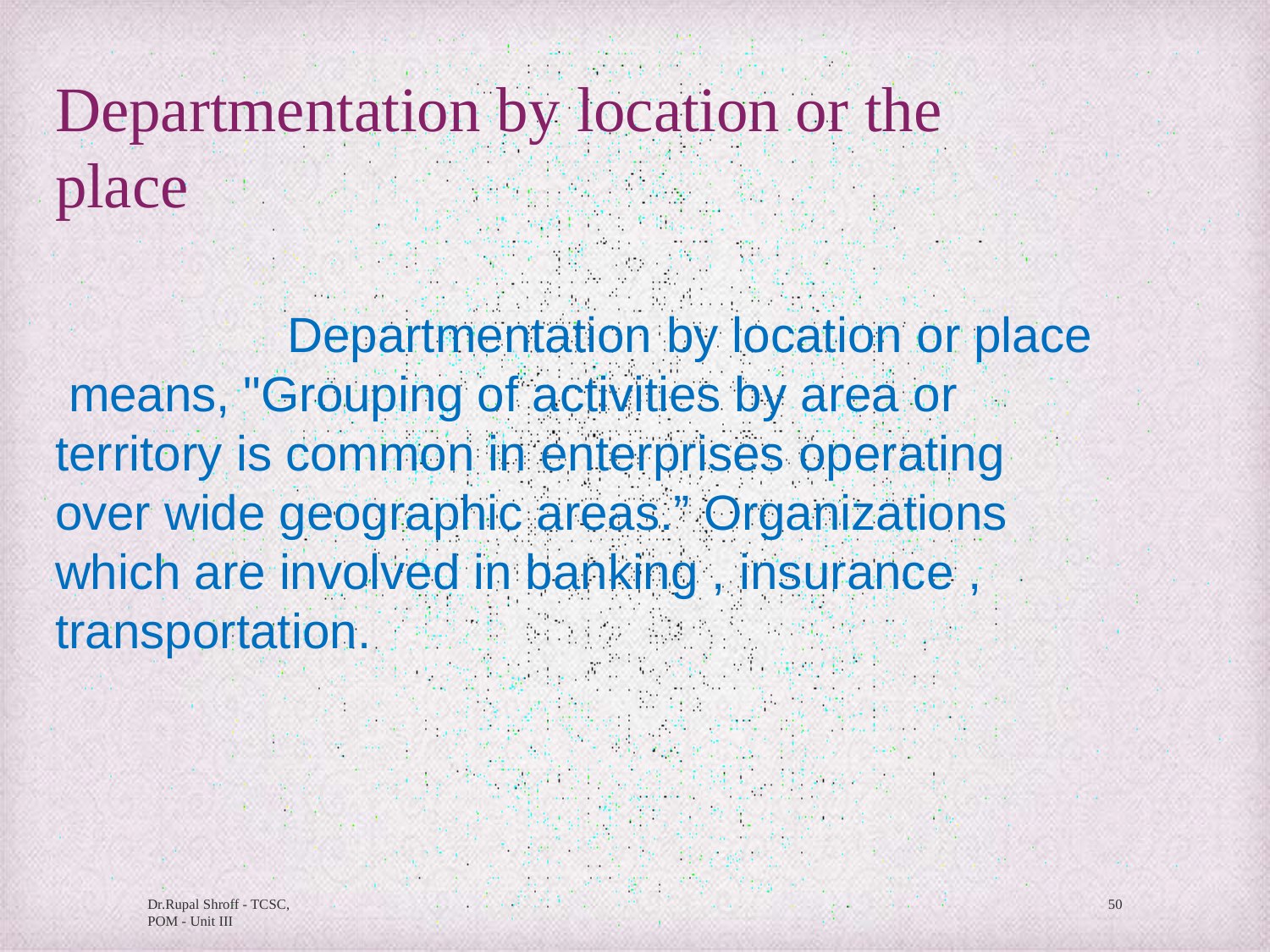

# Departmentation by location or the  place
Departmentation by location or place  means, "Grouping of activities by area or  territory is common in enterprises operating  over wide geographic areas.” Organizations  which are involved in banking , insurance ,  transportation.
Dr.Rupal Shroff - TCSC, POM - Unit III
50